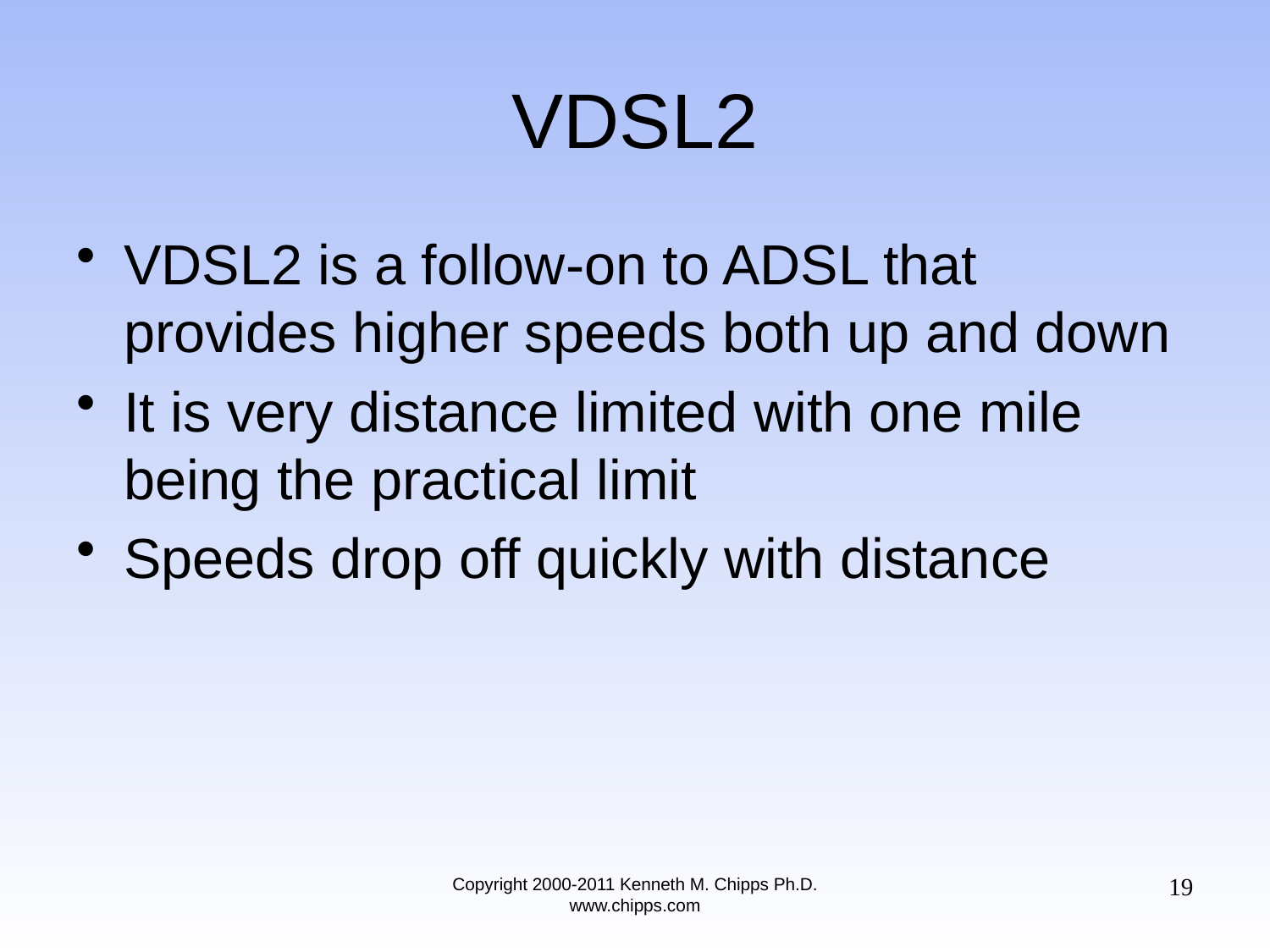

# VDSL2
VDSL2 is a follow-on to ADSL that provides higher speeds both up and down
It is very distance limited with one mile being the practical limit
Speeds drop off quickly with distance
19
Copyright 2000-2011 Kenneth M. Chipps Ph.D. www.chipps.com